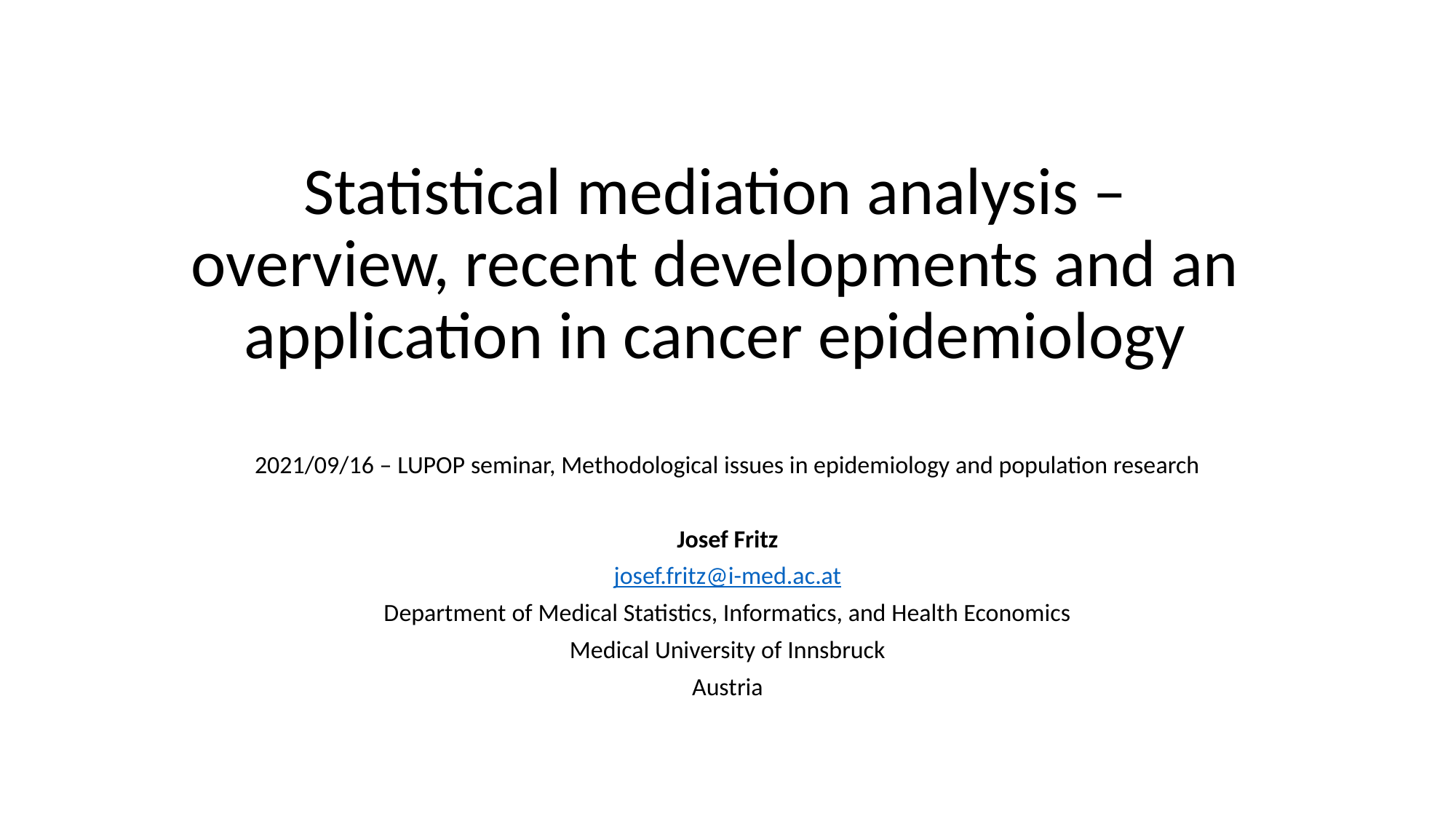

# Statistical mediation analysis – overview, recent developments and an application in cancer epidemiology
2021/09/16 – LUPOP seminar, Methodological issues in epidemiology and population research

Josef Fritz
josef.fritz@i-med.ac.at
Department of Medical Statistics, Informatics, and Health Economics
Medical University of Innsbruck
Austria